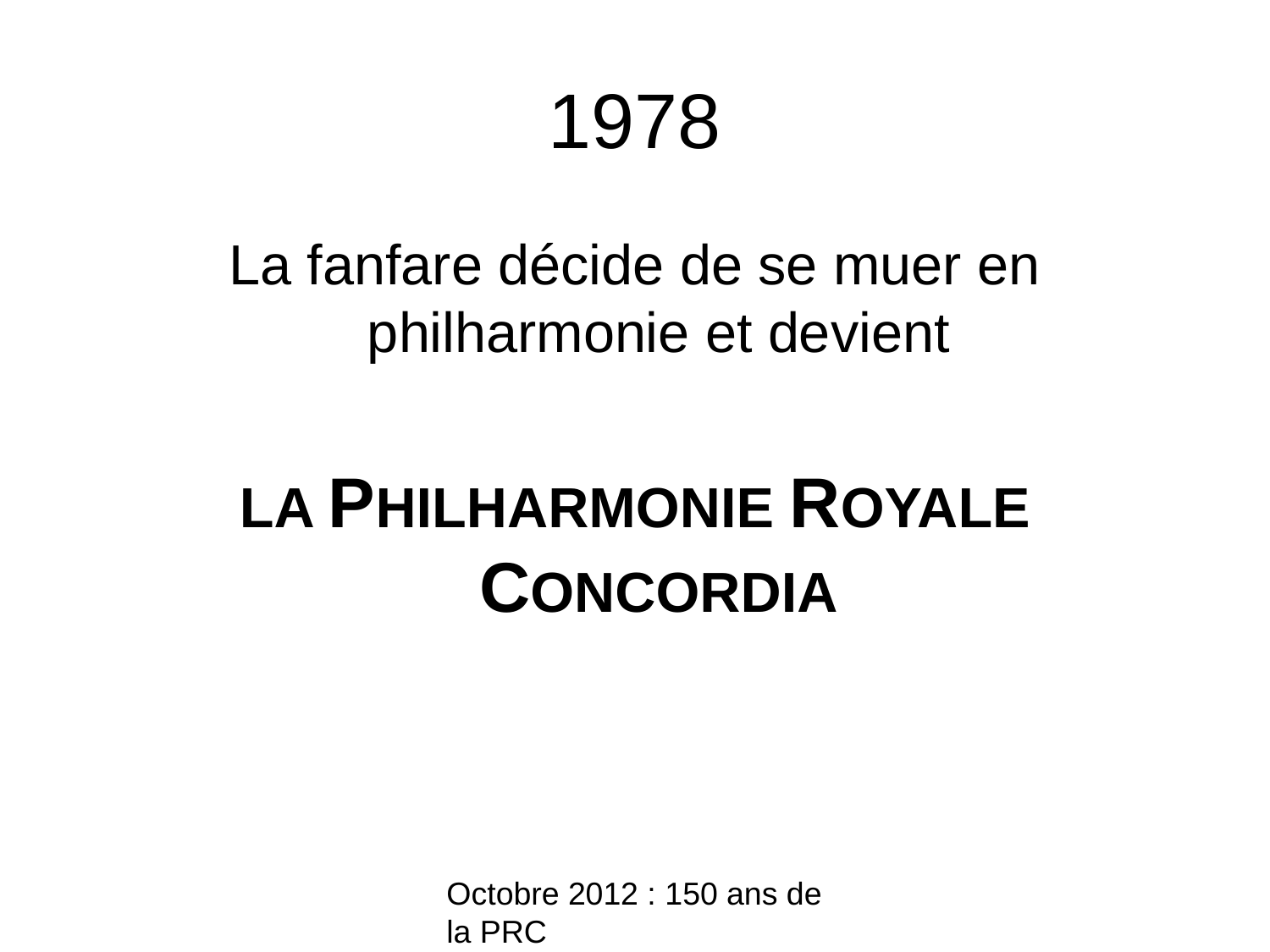

# 1978
La fanfare décide de se muer en philharmonie et devient

LA PHILHARMONIE ROYALE CONCORDIA

Octobre 2012 : 150 ans de la PRC